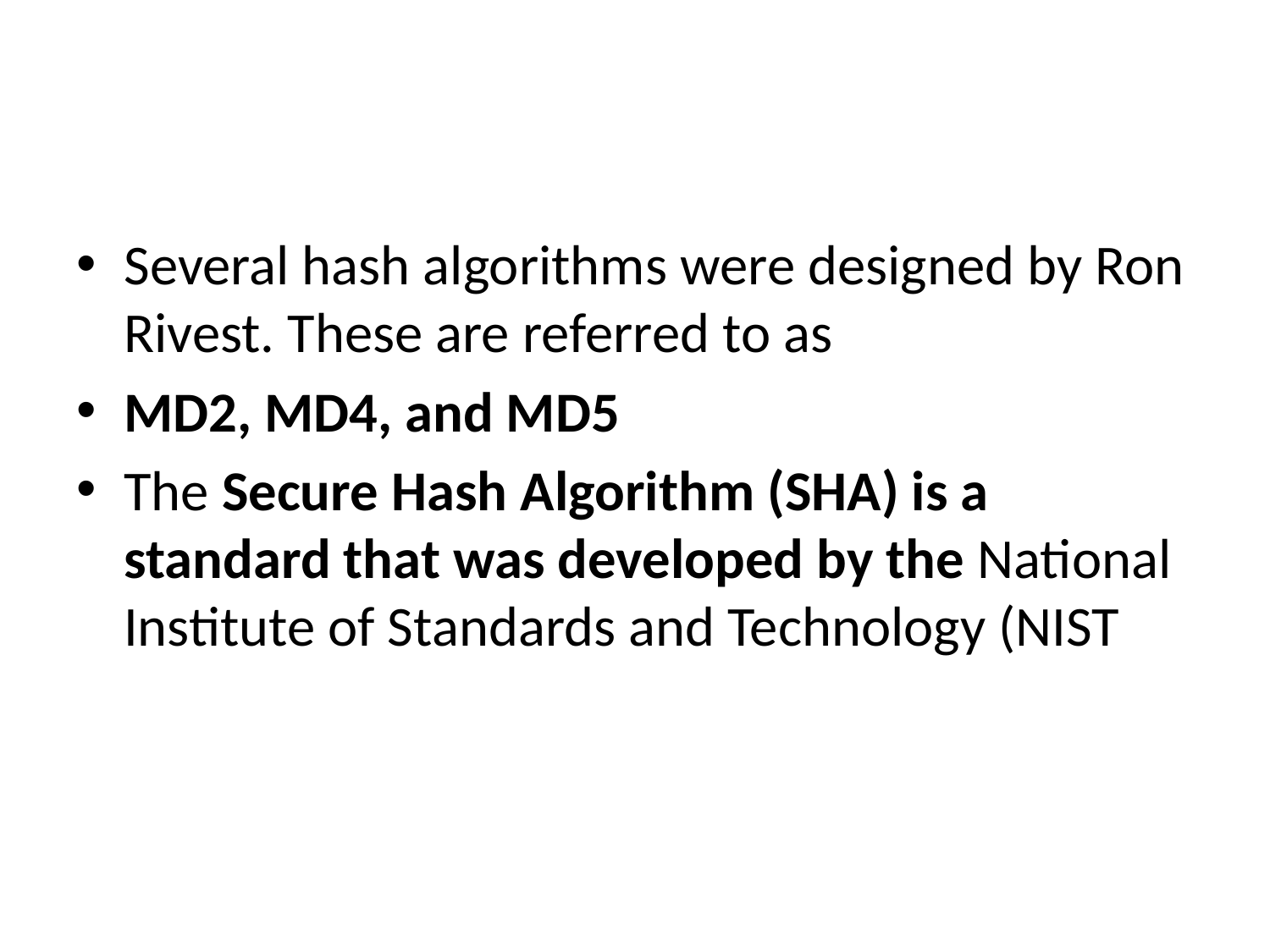

Several hash algorithms were designed by Ron Rivest. These are referred to as
MD2, MD4, and MD5
The Secure Hash Algorithm (SHA) is a standard that was developed by the National Institute of Standards and Technology (NIST